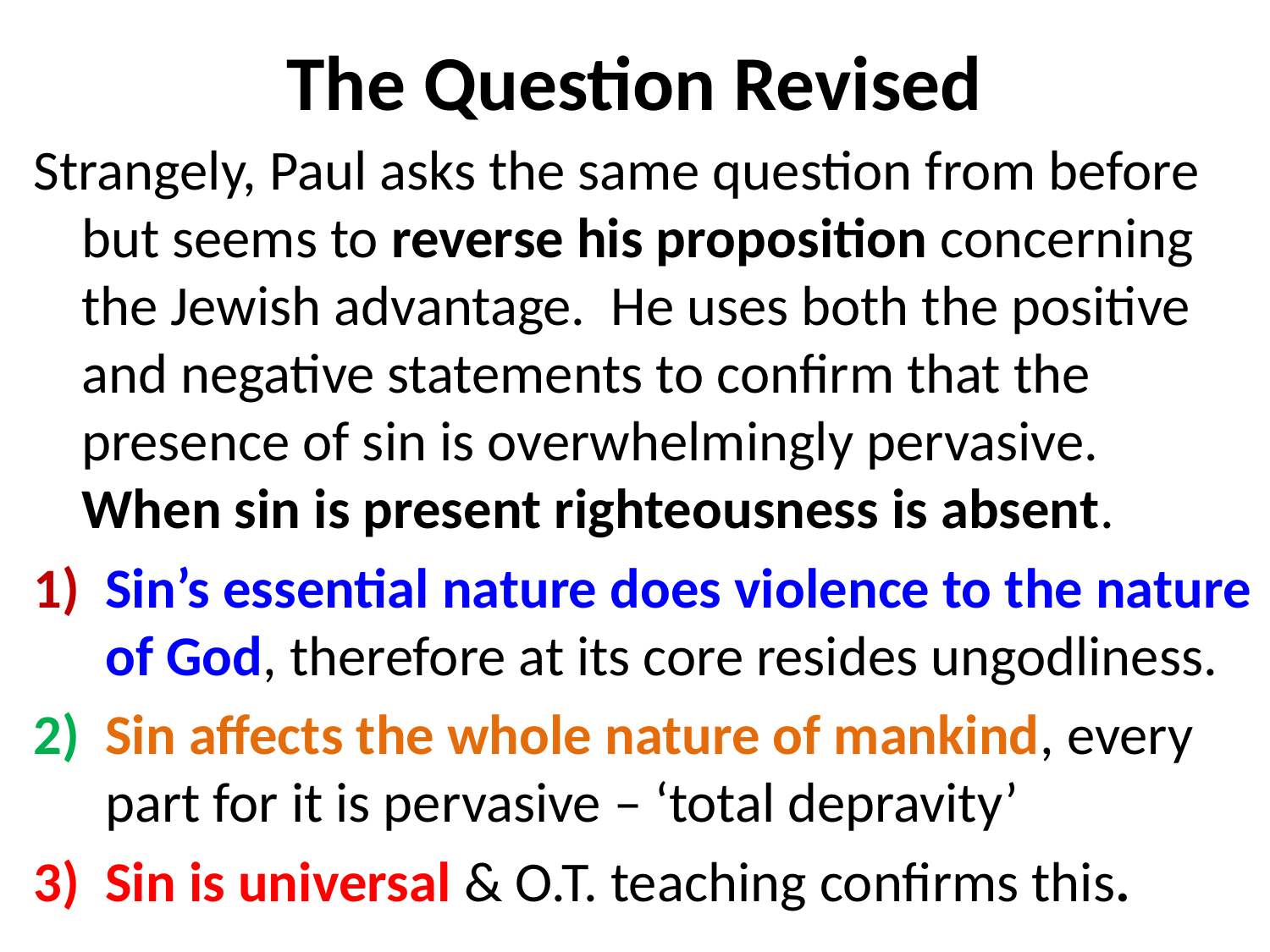

# The Question Revised
Strangely, Paul asks the same question from before but seems to reverse his proposition concerning the Jewish advantage.  He uses both the positive and negative statements to confirm that the presence of sin is overwhelmingly pervasive.  When sin is present righteousness is absent.
Sin’s essential nature does violence to the nature of God, therefore at its core resides ungodliness.
Sin affects the whole nature of mankind, every part for it is pervasive – ‘total depravity’
Sin is universal & O.T. teaching confirms this.